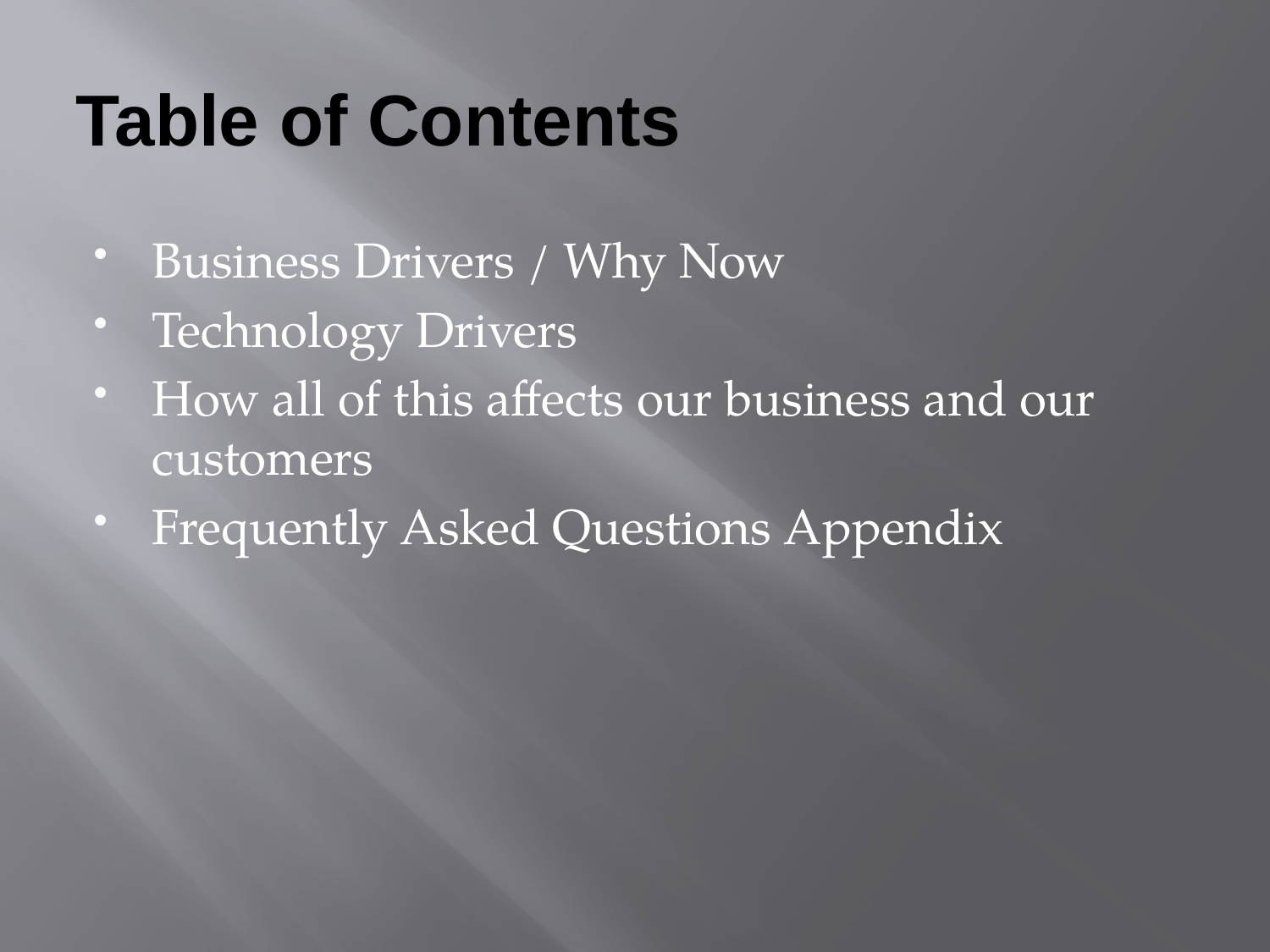

# Table of Contents
Business Drivers / Why Now
Technology Drivers
How all of this affects our business and our customers
Frequently Asked Questions Appendix